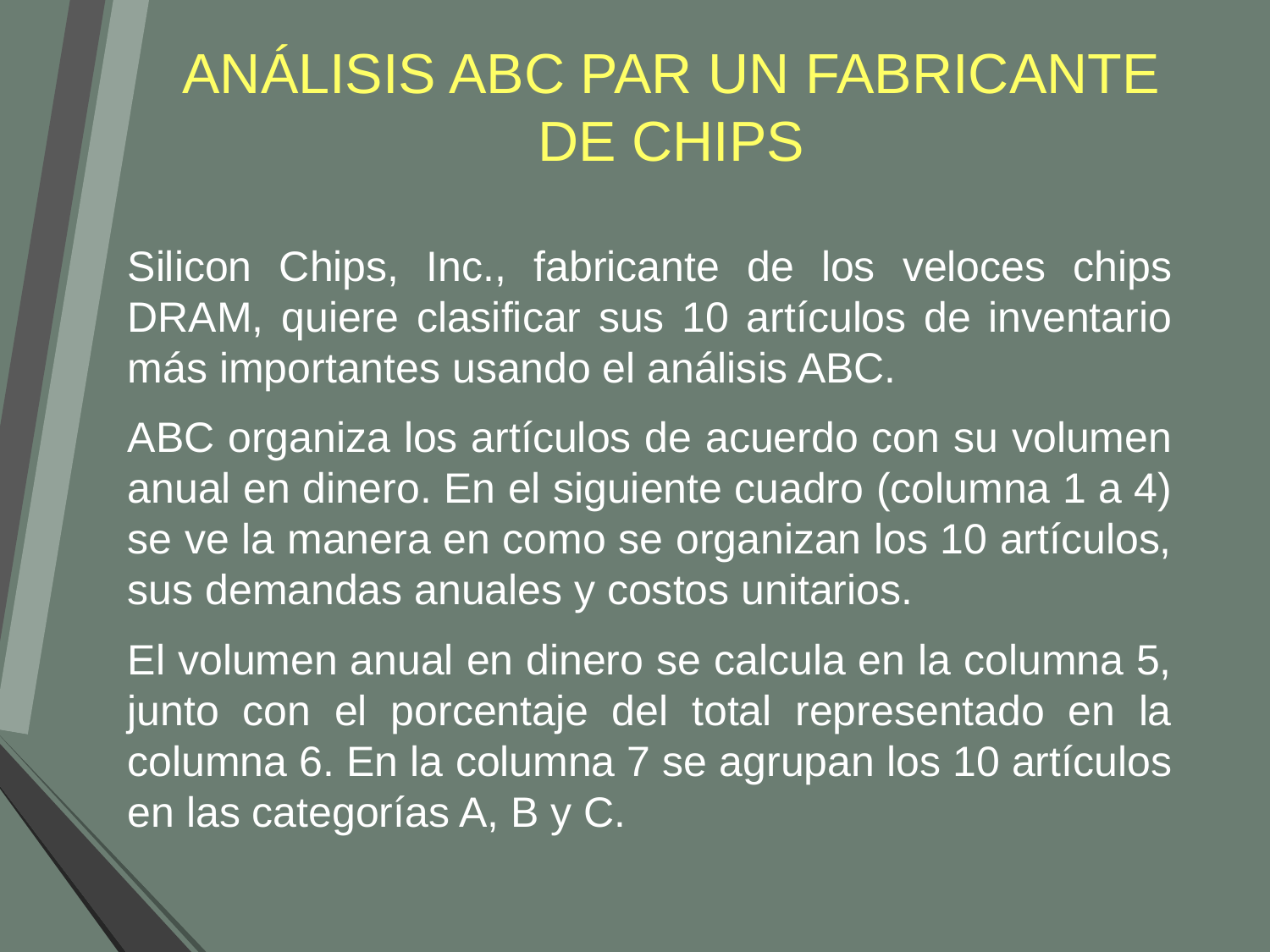

# ANÁLISIS ABC PAR UN FABRICANTE DE CHIPS
Silicon Chips, Inc., fabricante de los veloces chips DRAM, quiere clasificar sus 10 artículos de inventario más importantes usando el análisis ABC.
ABC organiza los artículos de acuerdo con su volumen anual en dinero. En el siguiente cuadro (columna 1 a 4) se ve la manera en como se organizan los 10 artículos, sus demandas anuales y costos unitarios.
El volumen anual en dinero se calcula en la columna 5, junto con el porcentaje del total representado en la columna 6. En la columna 7 se agrupan los 10 artículos en las categorías A, B y C.